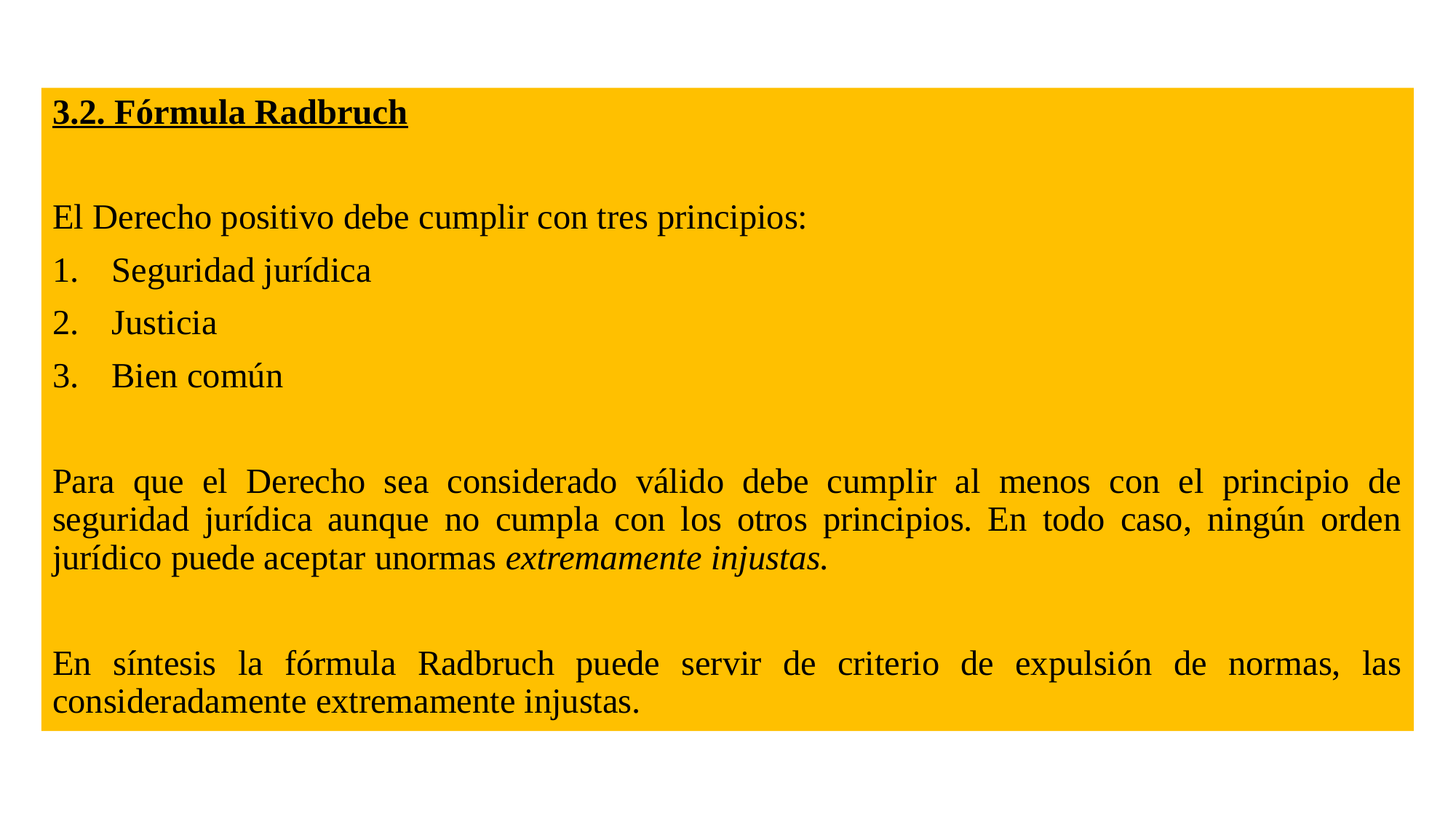

3.2. Fórmula Radbruch

El Derecho positivo debe cumplir con tres principios:
Seguridad jurídica
Justicia
Bien común

Para que el Derecho sea considerado válido debe cumplir al menos con el principio de seguridad jurídica aunque no cumpla con los otros principios. En todo caso, ningún orden jurídico puede aceptar unormas extremamente injustas.

En síntesis la fórmula Radbruch puede servir de criterio de expulsión de normas, las consideradamente extremamente injustas.